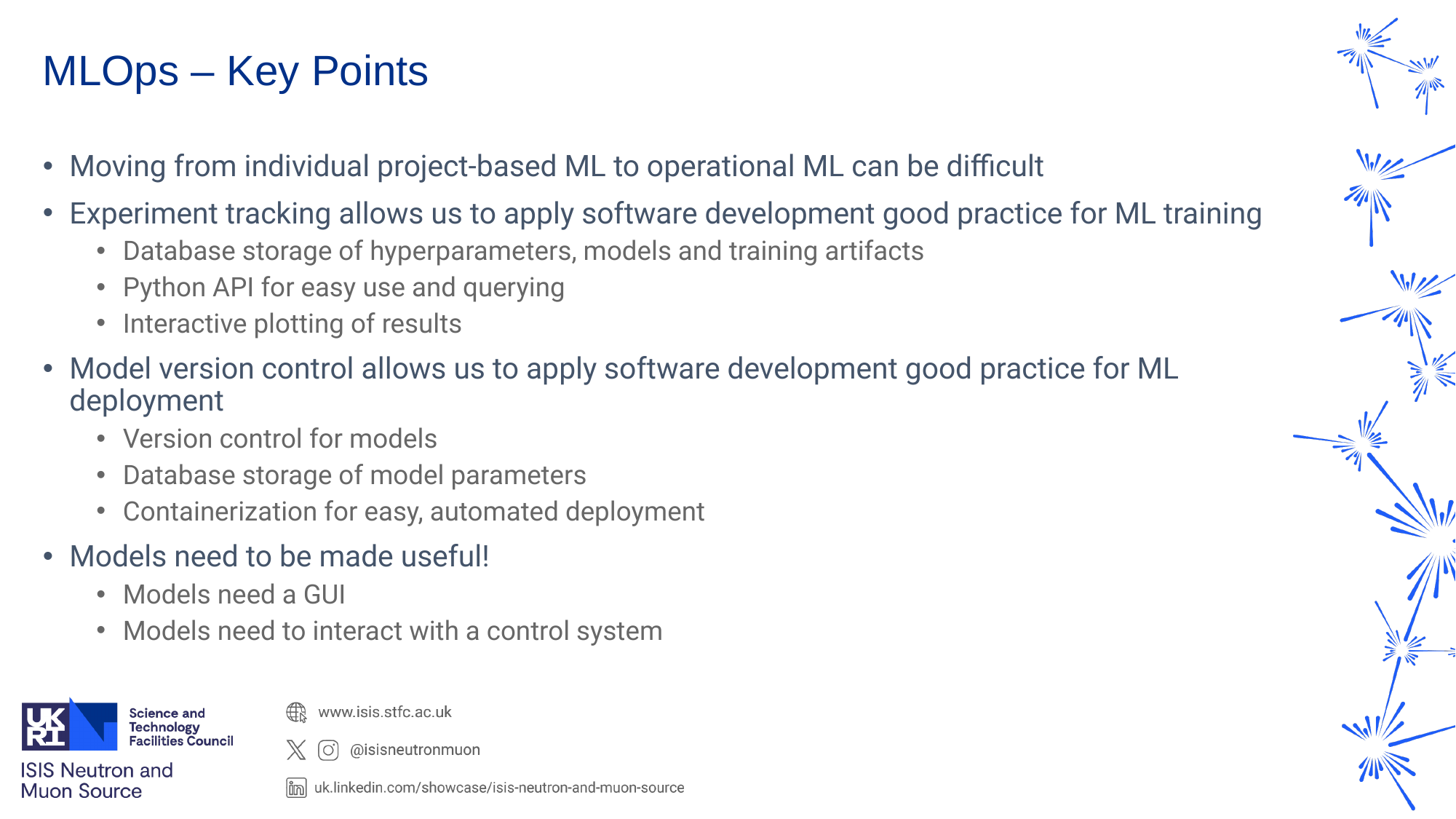

# MLOps – Key Points
Moving from individual project-based ML to operational ML can be difficult
Experiment tracking allows us to apply software development good practice for ML training
Database storage of hyperparameters, models and training artifacts
Python API for easy use and querying
Interactive plotting of results
Model version control allows us to apply software development good practice for ML deployment
Version control for models
Database storage of model parameters
Containerization for easy, automated deployment
Models need to be made useful!
Models need a GUI
Models need to interact with a control system